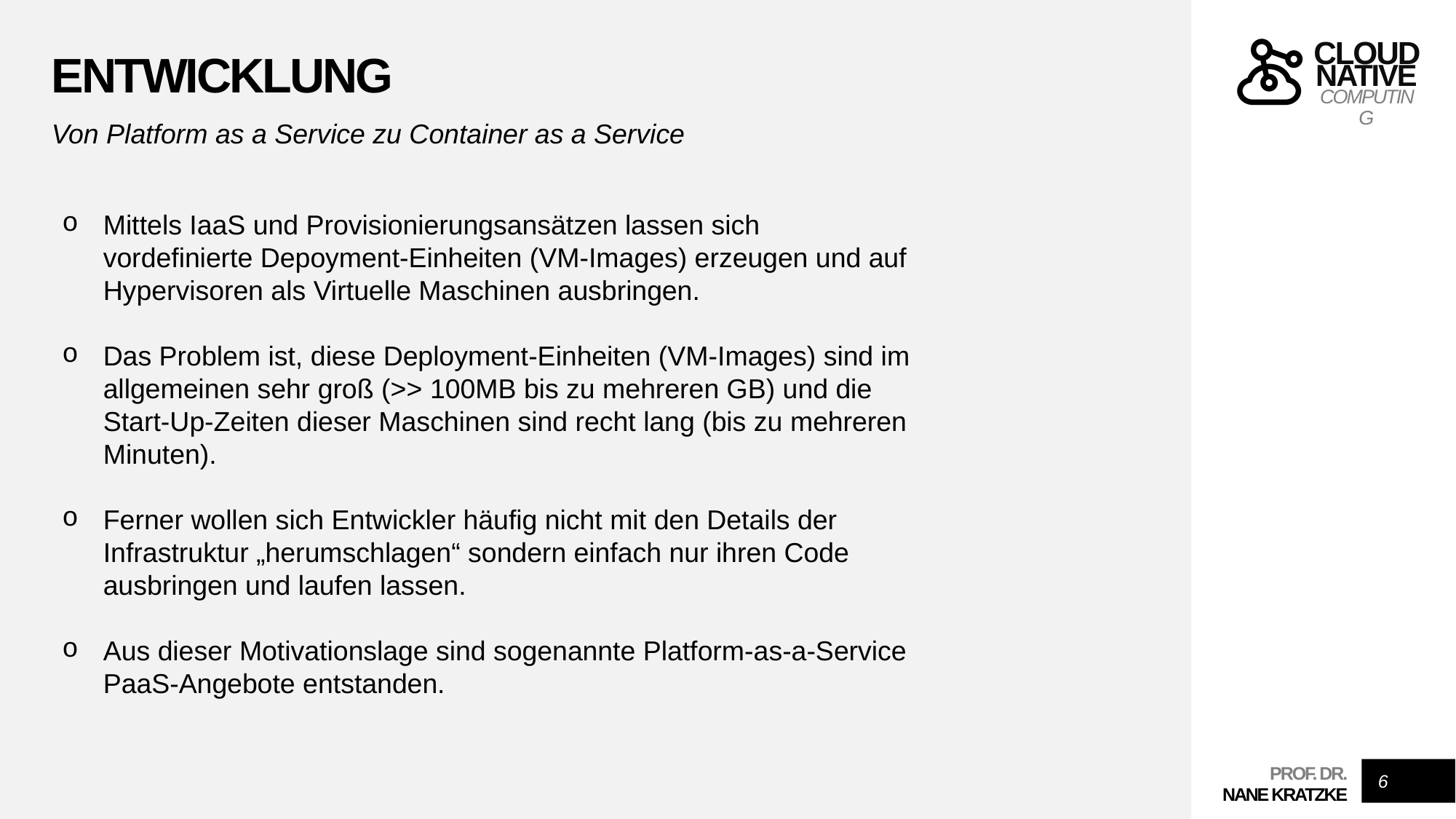

# Entwicklung
Von Platform as a Service zu Container as a Service
Mittels IaaS und Provisionierungsansätzen lassen sich vordefinierte Depoyment-Einheiten (VM-Images) erzeugen und auf Hypervisoren als Virtuelle Maschinen ausbringen.

Das Problem ist, diese Deployment-Einheiten (VM-Images) sind im allgemeinen sehr groß (>> 100MB bis zu mehreren GB) und die Start-Up-Zeiten dieser Maschinen sind recht lang (bis zu mehreren Minuten).

Ferner wollen sich Entwickler häufig nicht mit den Details der Infrastruktur „herumschlagen“ sondern einfach nur ihren Code ausbringen und laufen lassen.

Aus dieser Motivationslage sind sogenannte Platform-as-a-Service PaaS-Angebote entstanden.

6